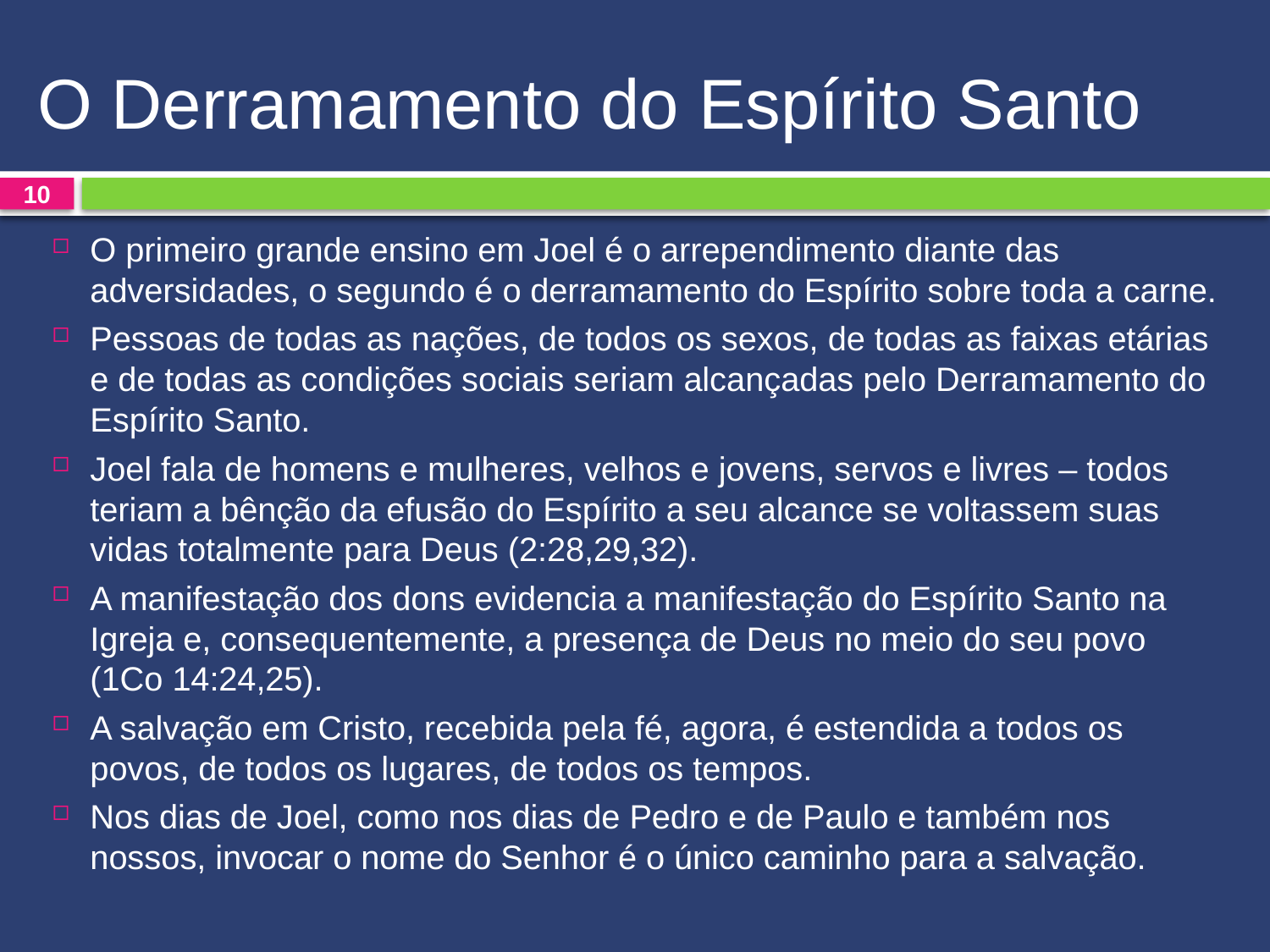

# O Derramamento do Espírito Santo
10
O primeiro grande ensino em Joel é o arrependimento diante das adversidades, o segundo é o derramamento do Espírito sobre toda a carne.
Pessoas de todas as nações, de todos os sexos, de todas as faixas etárias e de todas as condições sociais seriam alcançadas pelo Derramamento do Espírito Santo.
Joel fala de homens e mulheres, velhos e jovens, servos e livres – todos teriam a bênção da efusão do Espírito a seu alcance se voltassem suas vidas totalmente para Deus (2:28,29,32).
A manifestação dos dons evidencia a manifestação do Espírito Santo na Igreja e, consequentemente, a presença de Deus no meio do seu povo (1Co 14:24,25).
A salvação em Cristo, recebida pela fé, agora, é estendida a todos os povos, de todos os lugares, de todos os tempos.
Nos dias de Joel, como nos dias de Pedro e de Paulo e também nos nossos, invocar o nome do Senhor é o único caminho para a salvação.